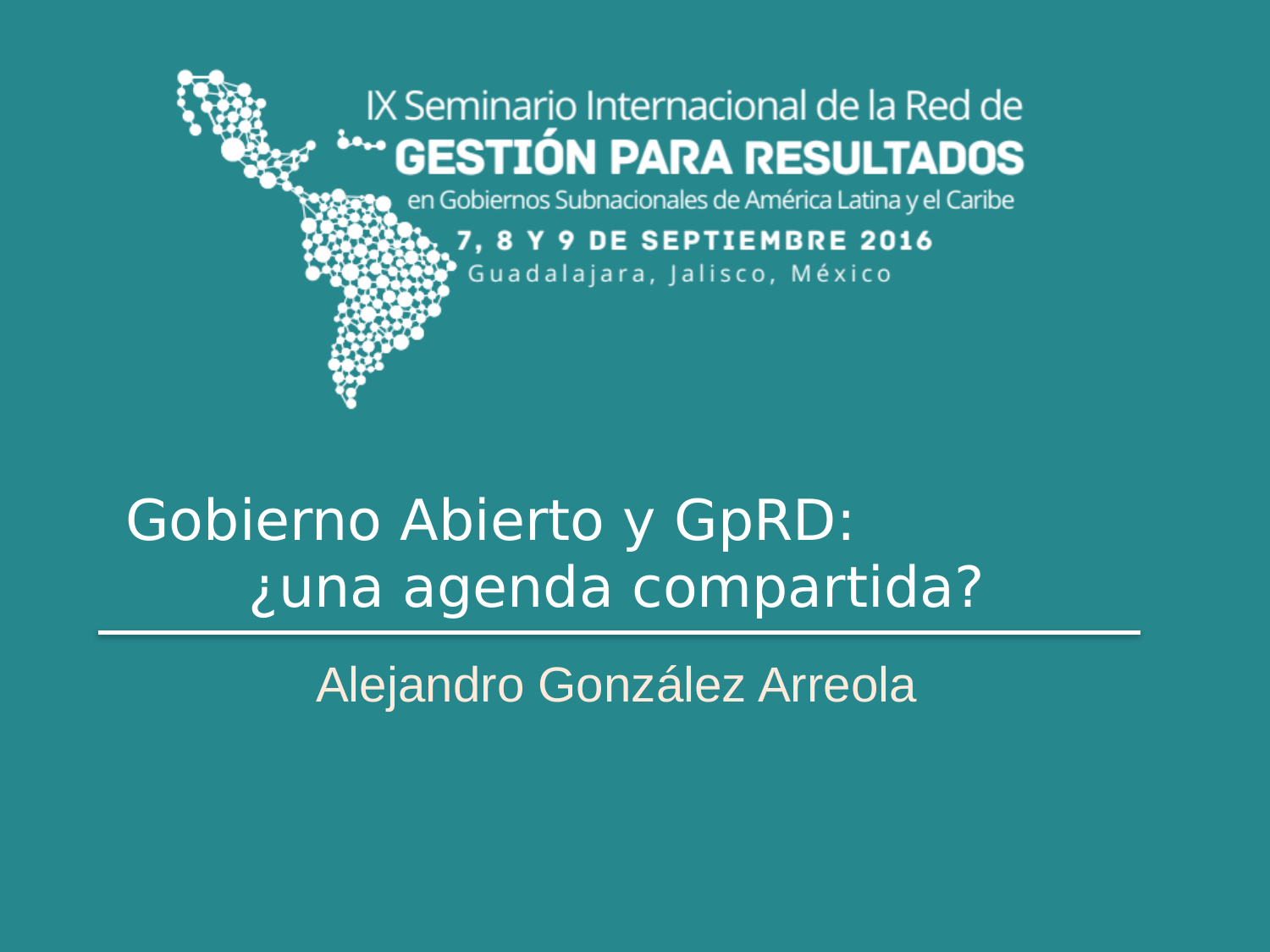

# Gobierno Abierto y GpRD:               ¿una agenda compartida?
Alejandro González Arreola